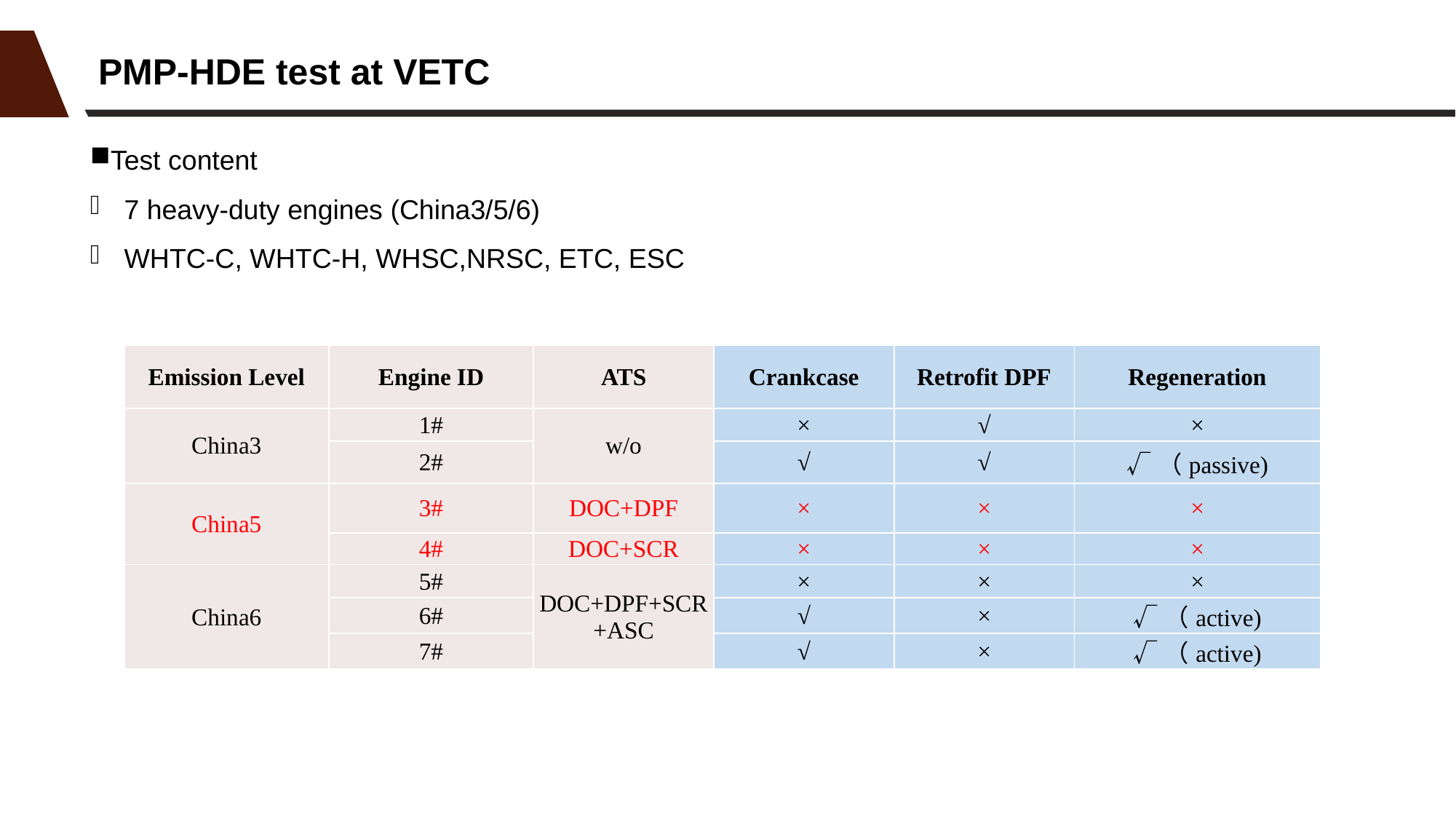

# PMP-HDE test at VETC

Test content
7 heavy-duty engines (China3/5/6)
WHTC-C, WHTC-H, WHSC,NRSC, ETC, ESC

| Emission Level | Engine ID | ATS | Crankcase | Retrofit DPF | Regeneration |
| --- | --- | --- | --- | --- | --- |
| China3 | 1# | w/o | × | √ | × |
|  | 2# |  | √ | √ | √（passive) |
| China5 | 3# | DOC+DPF | × | × | × |
|  | 4# | DOC+SCR | × | × | × |
| China6 | 5# | DOC+DPF+SCR+ASC | × | × | × |
|  | 6# |  | √ | × | √（active) |
|  | 7# |  | √ | × | √（active) |